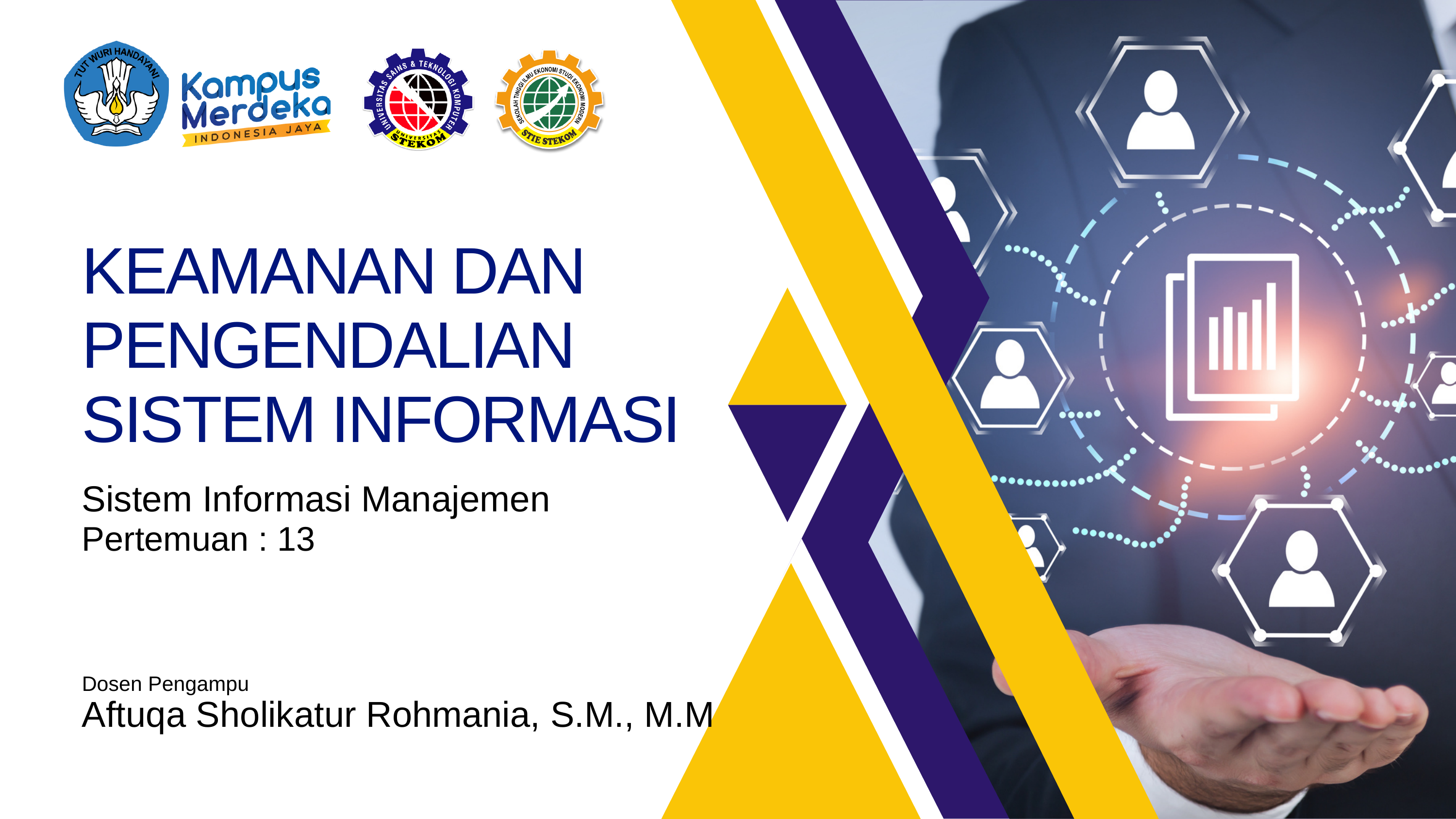

KEAMANAN DAN
PENGENDALIAN
SISTEM INFORMASI

Sistem Informasi Manajemen
Pertemuan : 13

Dosen Pengampu
Aftuqa Sholikatur Rohmania, S.M., M.M